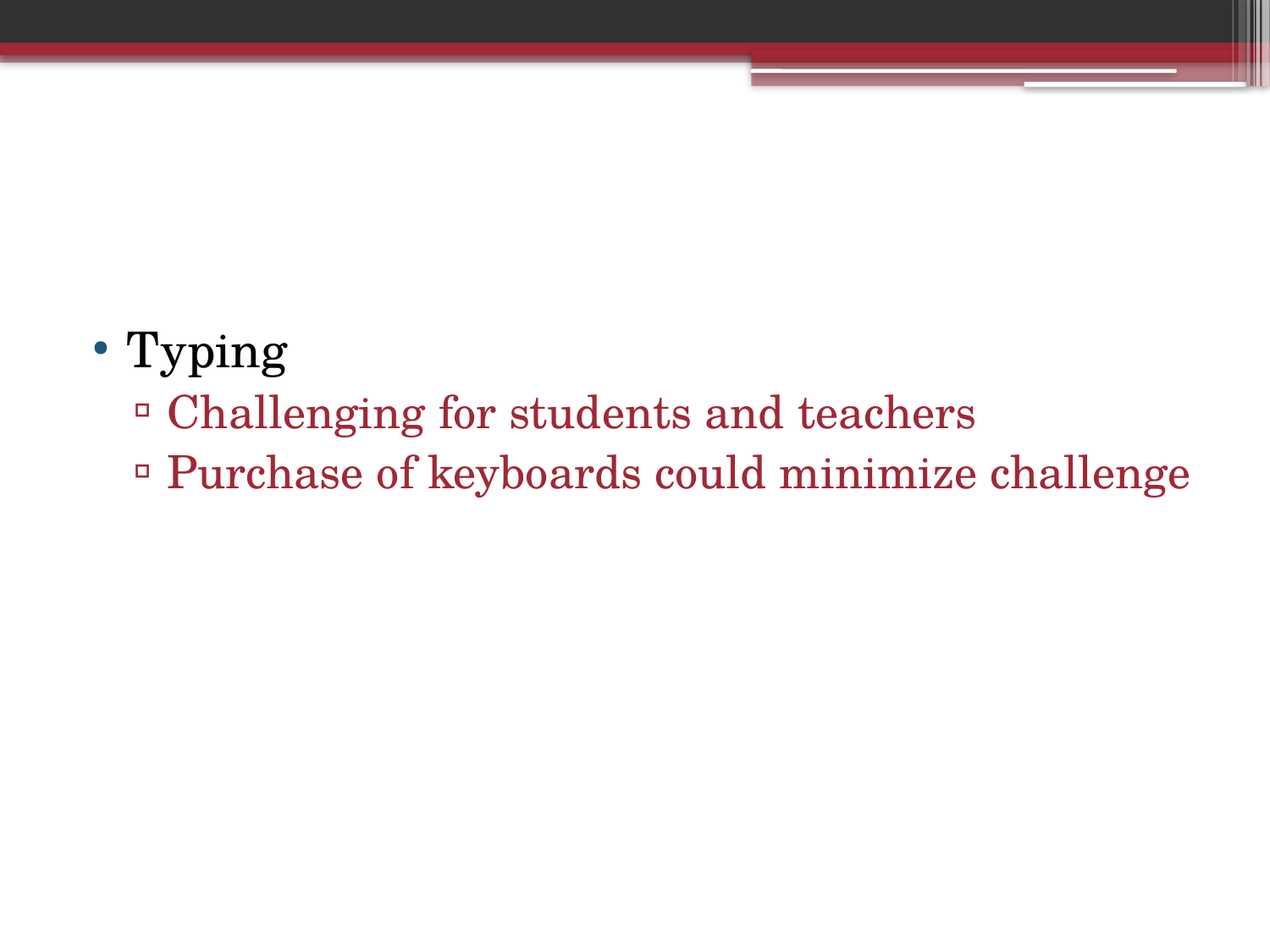

Typing
Challenging for students and teachers
Purchase of keyboards could minimize challenge